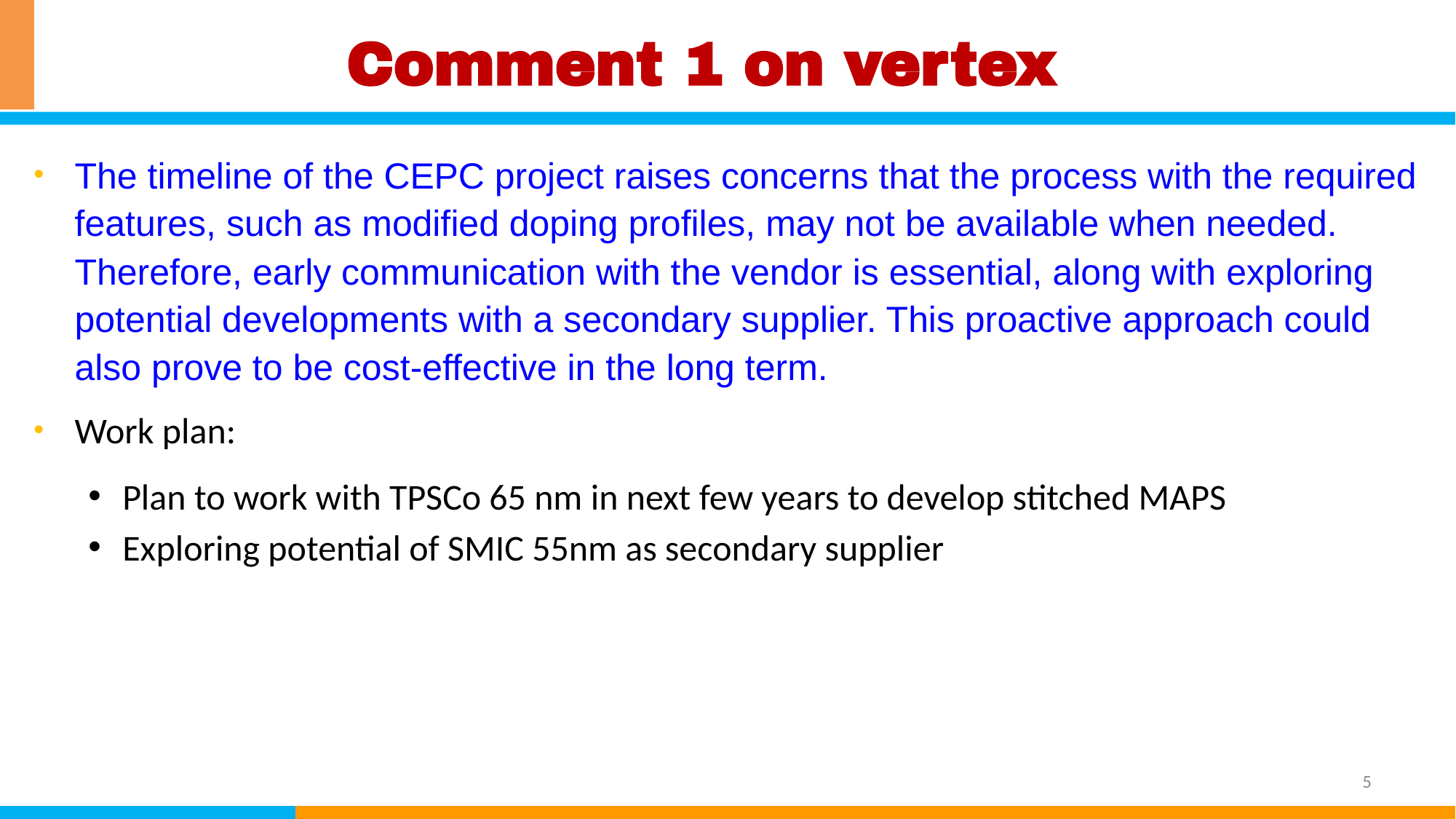

# Comment 1 on vertex
The timeline of the CEPC project raises concerns that the process with the required features, such as modified doping profiles, may not be available when needed. Therefore, early communication with the vendor is essential, along with exploring potential developments with a secondary supplier. This proactive approach could also prove to be cost-effective in the long term.
Work plan:
Plan to work with TPSCo 65 nm in next few years to develop stitched MAPS
Exploring potential of SMIC 55nm as secondary supplier

5